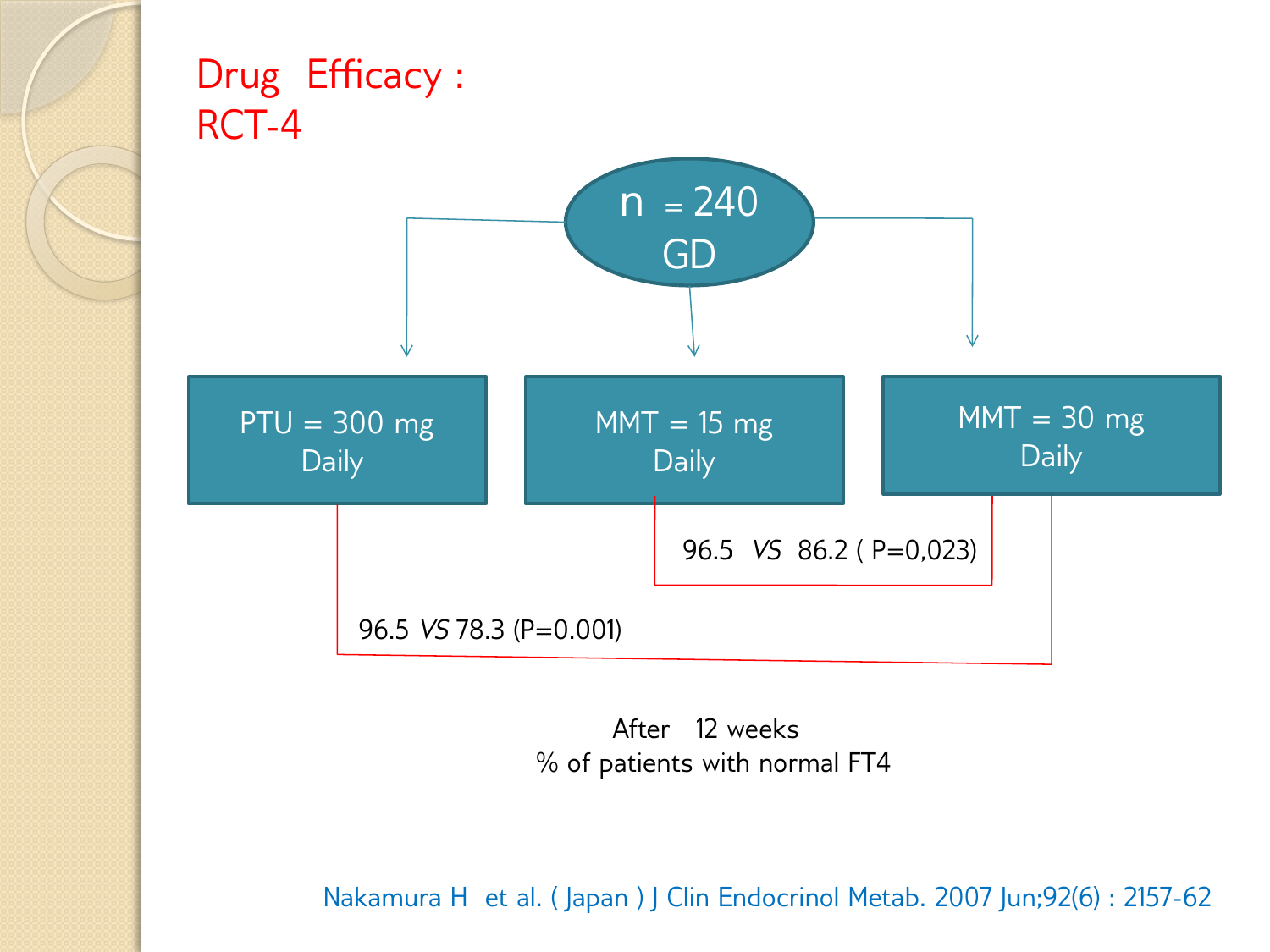

Drug  Efficacy :
RCT-4
n  = 240
GD
PTU = 300 mg
Daily
MMT = 15 mg
Daily
MMT = 30 mg
Daily
96.5  VS  86.2 ( P=0,023)
96.5 VS 78.3 (P=0.001)
         After   12 weeks
% of patients with normal FT4
Nakamura H  et al. ( Japan ) J Clin Endocrinol Metab. 2007 Jun;92(6) : 2157-62